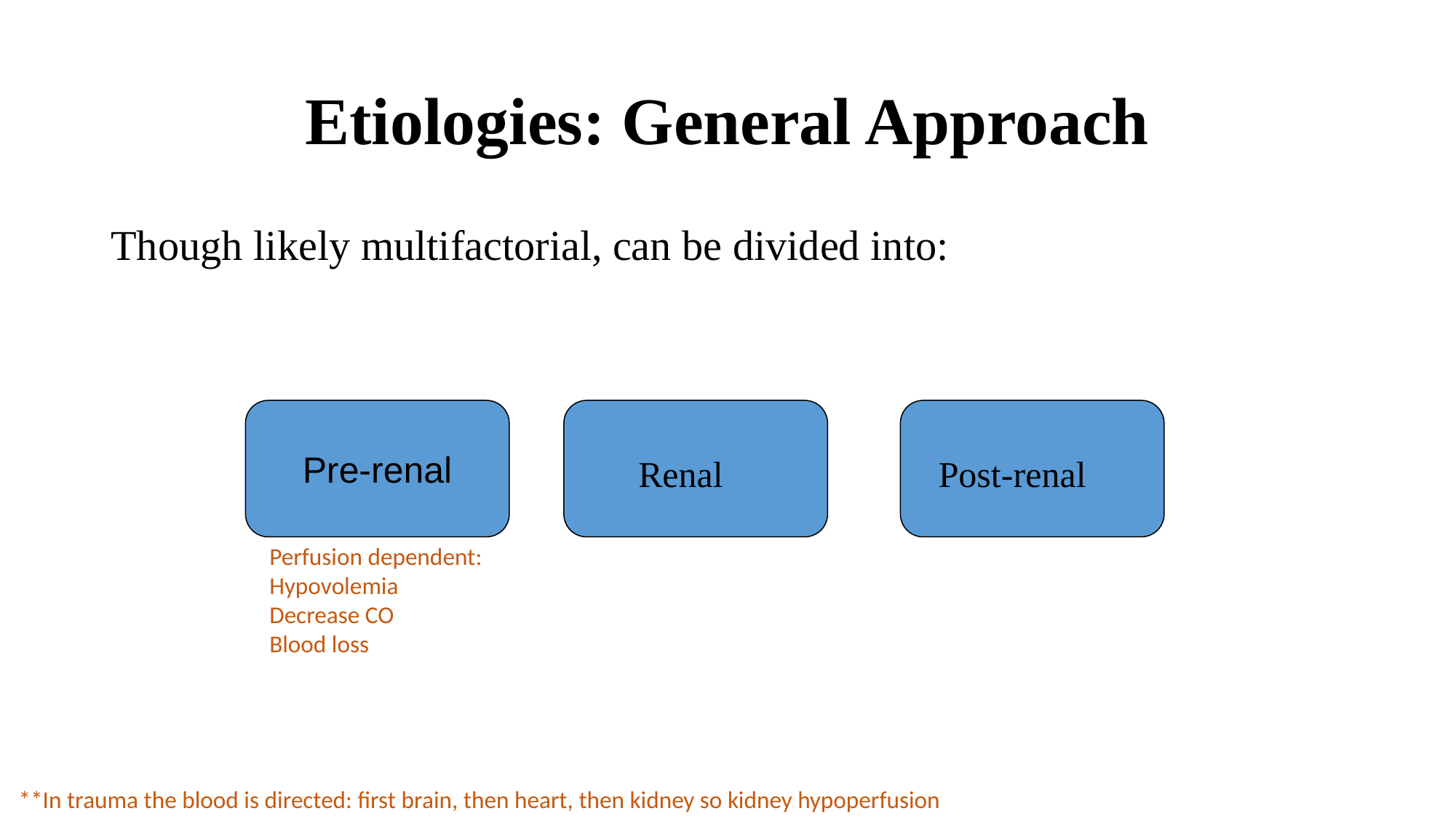

# Etiologies: General Approach
Though likely multifactorial, can be divided into:

Pre-renal

Renal
Post-renal
Perfusion dependent:
Hypovolemia
Decrease CO
Blood loss
**In trauma the blood is directed: first brain, then heart, then kidney so kidney hypoperfusion